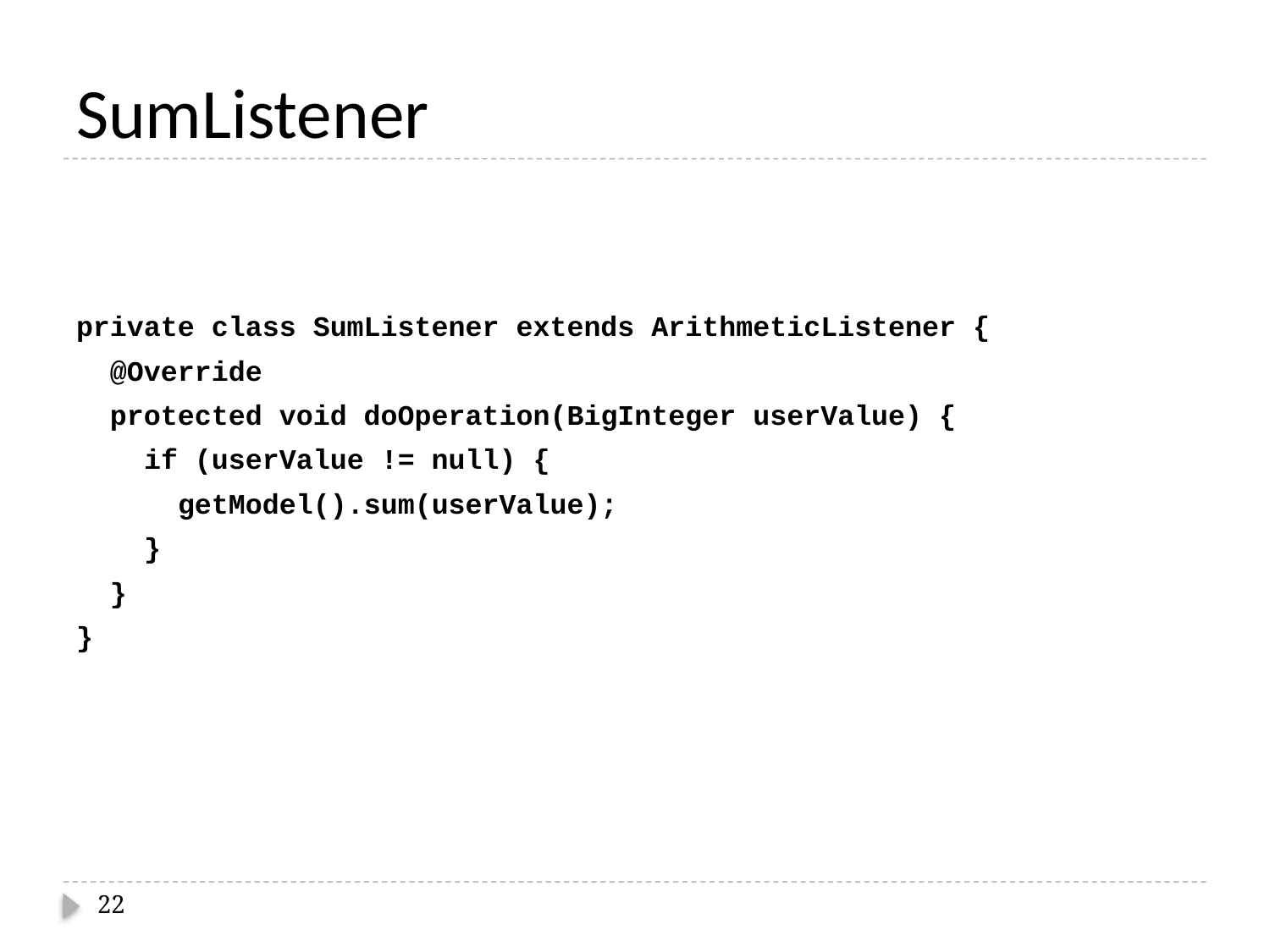

# SumListener

private class SumListener extends ArithmeticListener {
  @Override
  protected void doOperation(BigInteger userValue) {
    if (userValue != null) {
      getModel().sum(userValue);
    }
  }
}
22